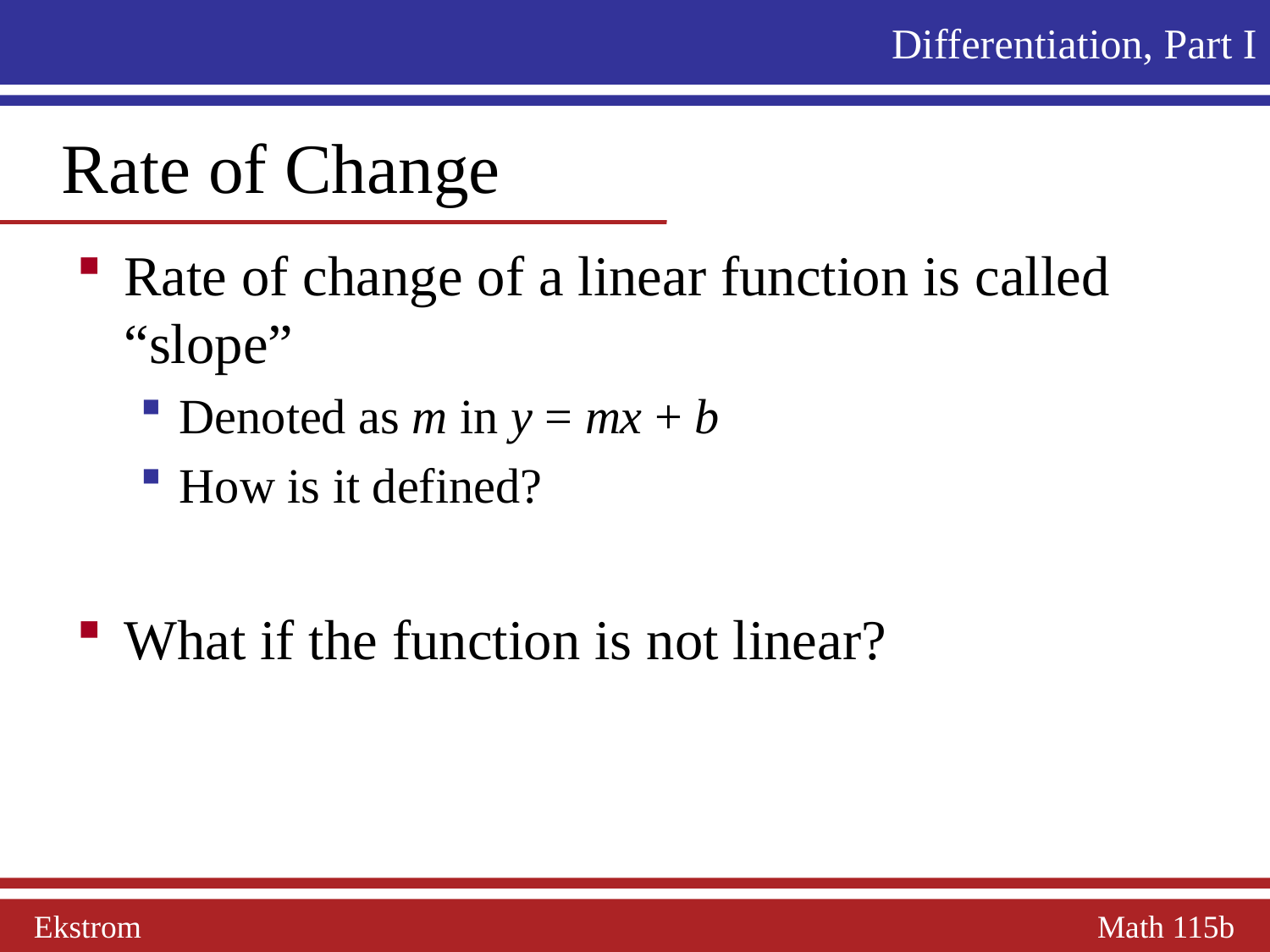

Differentiation, Part I

 Rate of Change

Rate of change of a linear function is called “slope”
Denoted as m in y = mx + b
How is it defined?

What if the function is not linear?

Ekstrom                                                                                                                       Math 115b